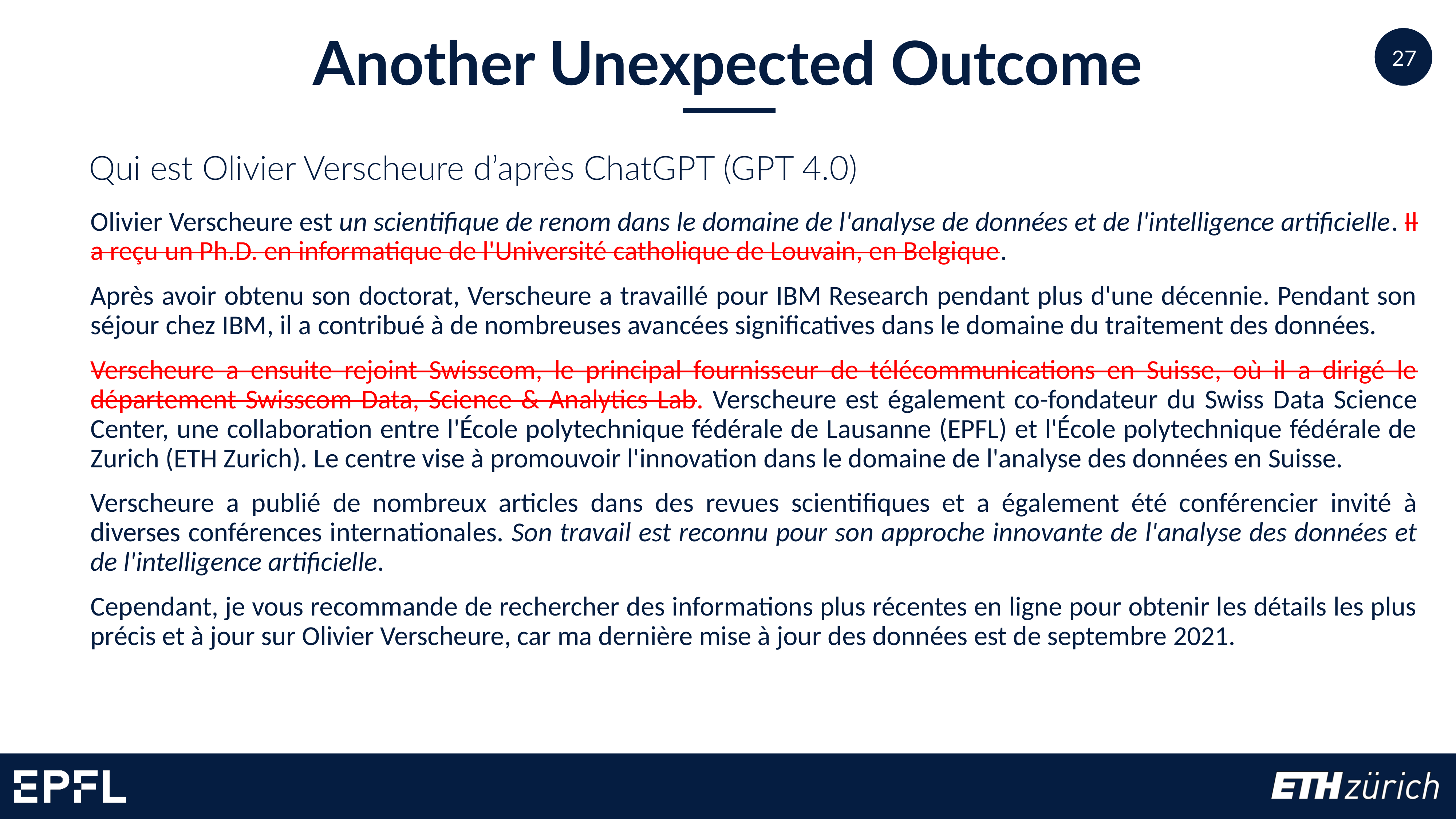

Another Unexpected Outcome

Qui est Olivier Verscheure d’après ChatGPT (GPT 4.0)
Olivier Verscheure est un scientifique de renom dans le domaine de l'analyse de données et de l'intelligence artificielle. Il a reçu un Ph.D. en informatique de l'Université catholique de Louvain, en Belgique.
Après avoir obtenu son doctorat, Verscheure a travaillé pour IBM Research pendant plus d'une décennie. Pendant son séjour chez IBM, il a contribué à de nombreuses avancées significatives dans le domaine du traitement des données.
Verscheure a ensuite rejoint Swisscom, le principal fournisseur de télécommunications en Suisse, où il a dirigé le département Swisscom Data, Science & Analytics Lab. Verscheure est également co-fondateur du Swiss Data Science Center, une collaboration entre l'École polytechnique fédérale de Lausanne (EPFL) et l'École polytechnique fédérale de Zurich (ETH Zurich). Le centre vise à promouvoir l'innovation dans le domaine de l'analyse des données en Suisse.
Verscheure a publié de nombreux articles dans des revues scientifiques et a également été conférencier invité à diverses conférences internationales. Son travail est reconnu pour son approche innovante de l'analyse des données et de l'intelligence artificielle.
Cependant, je vous recommande de rechercher des informations plus récentes en ligne pour obtenir les détails les plus précis et à jour sur Olivier Verscheure, car ma dernière mise à jour des données est de septembre 2021.